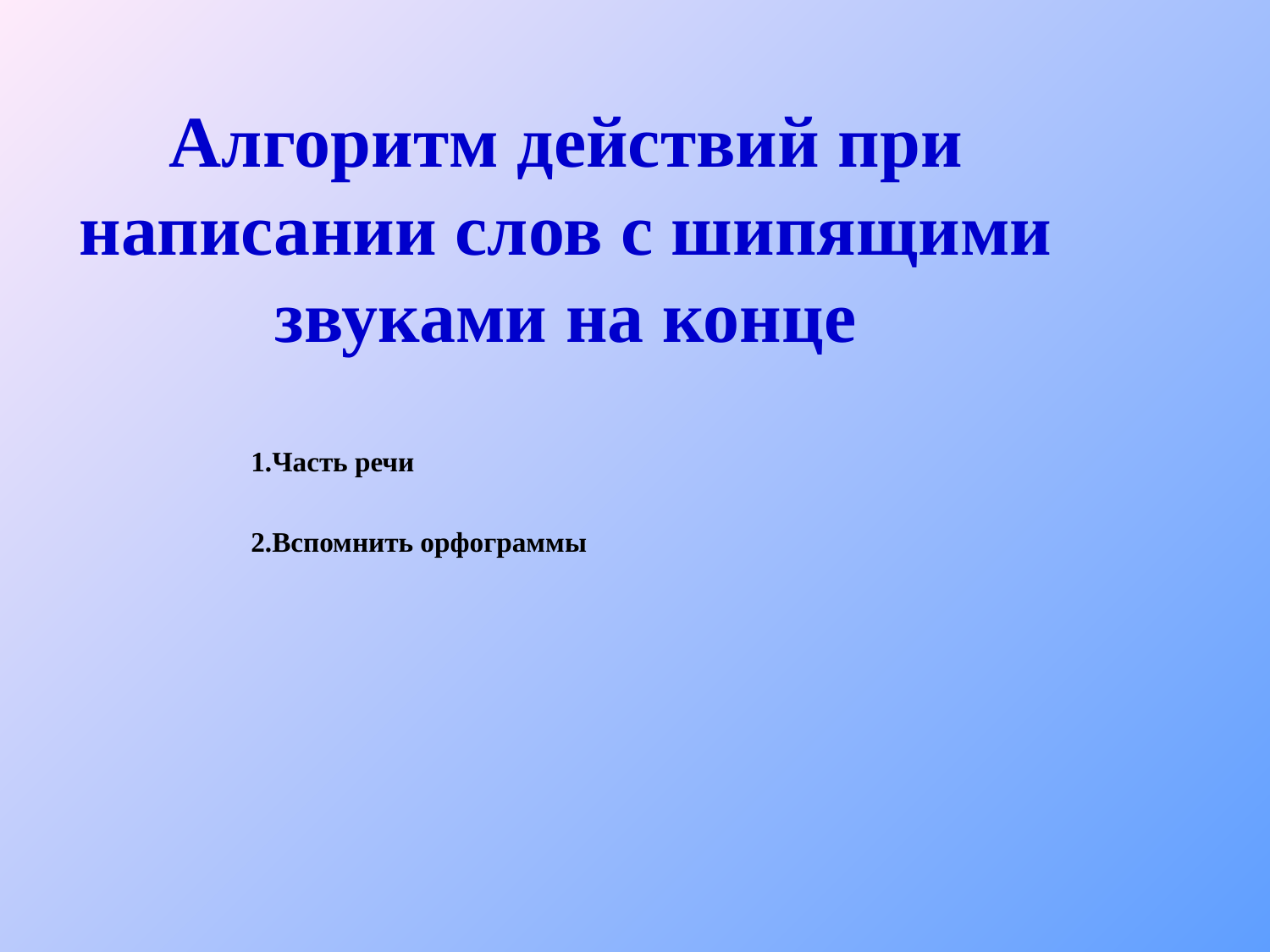

# Алгоритм действий при написании слов с шипящими звуками на конце

1.Часть речи
2.Вспомнить орфограммы